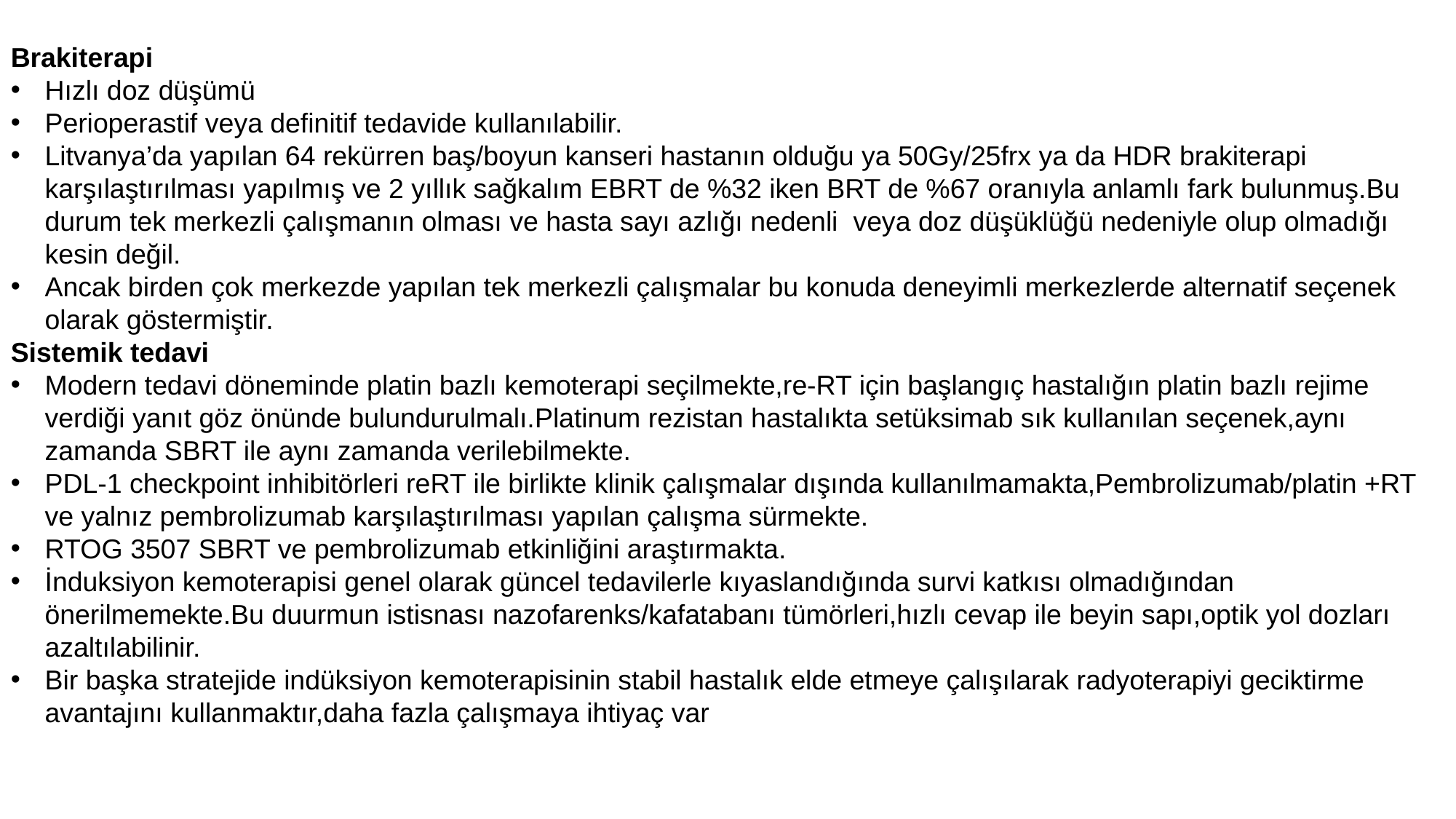

Brakiterapi
Hızlı doz düşümü
Perioperastif veya definitif tedavide kullanılabilir.
Litvanya’da yapılan 64 rekürren baş/boyun kanseri hastanın olduğu ya 50Gy/25frx ya da HDR brakiterapi karşılaştırılması yapılmış ve 2 yıllık sağkalım EBRT de %32 iken BRT de %67 oranıyla anlamlı fark bulunmuş.Bu durum tek merkezli çalışmanın olması ve hasta sayı azlığı nedenli  veya doz düşüklüğü nedeniyle olup olmadığı kesin değil.
Ancak birden çok merkezde yapılan tek merkezli çalışmalar bu konuda deneyimli merkezlerde alternatif seçenek olarak göstermiştir.
Sistemik tedavi
Modern tedavi döneminde platin bazlı kemoterapi seçilmekte,re-RT için başlangıç hastalığın platin bazlı rejime verdiği yanıt göz önünde bulundurulmalı.Platinum rezistan hastalıkta setüksimab sık kullanılan seçenek,aynı zamanda SBRT ile aynı zamanda verilebilmekte.
PDL-1 checkpoint inhibitörleri reRT ile birlikte klinik çalışmalar dışında kullanılmamakta,Pembrolizumab/platin +RT ve yalnız pembrolizumab karşılaştırılması yapılan çalışma sürmekte.
RTOG 3507 SBRT ve pembrolizumab etkinliğini araştırmakta.
İnduksiyon kemoterapisi genel olarak güncel tedavilerle kıyaslandığında survi katkısı olmadığından önerilmemekte.Bu duurmun istisnası nazofarenks/kafatabanı tümörleri,hızlı cevap ile beyin sapı,optik yol dozları azaltılabilinir.
Bir başka stratejide indüksiyon kemoterapisinin stabil hastalık elde etmeye çalışılarak radyoterapiyi geciktirme avantajını kullanmaktır,daha fazla çalışmaya ihtiyaç var